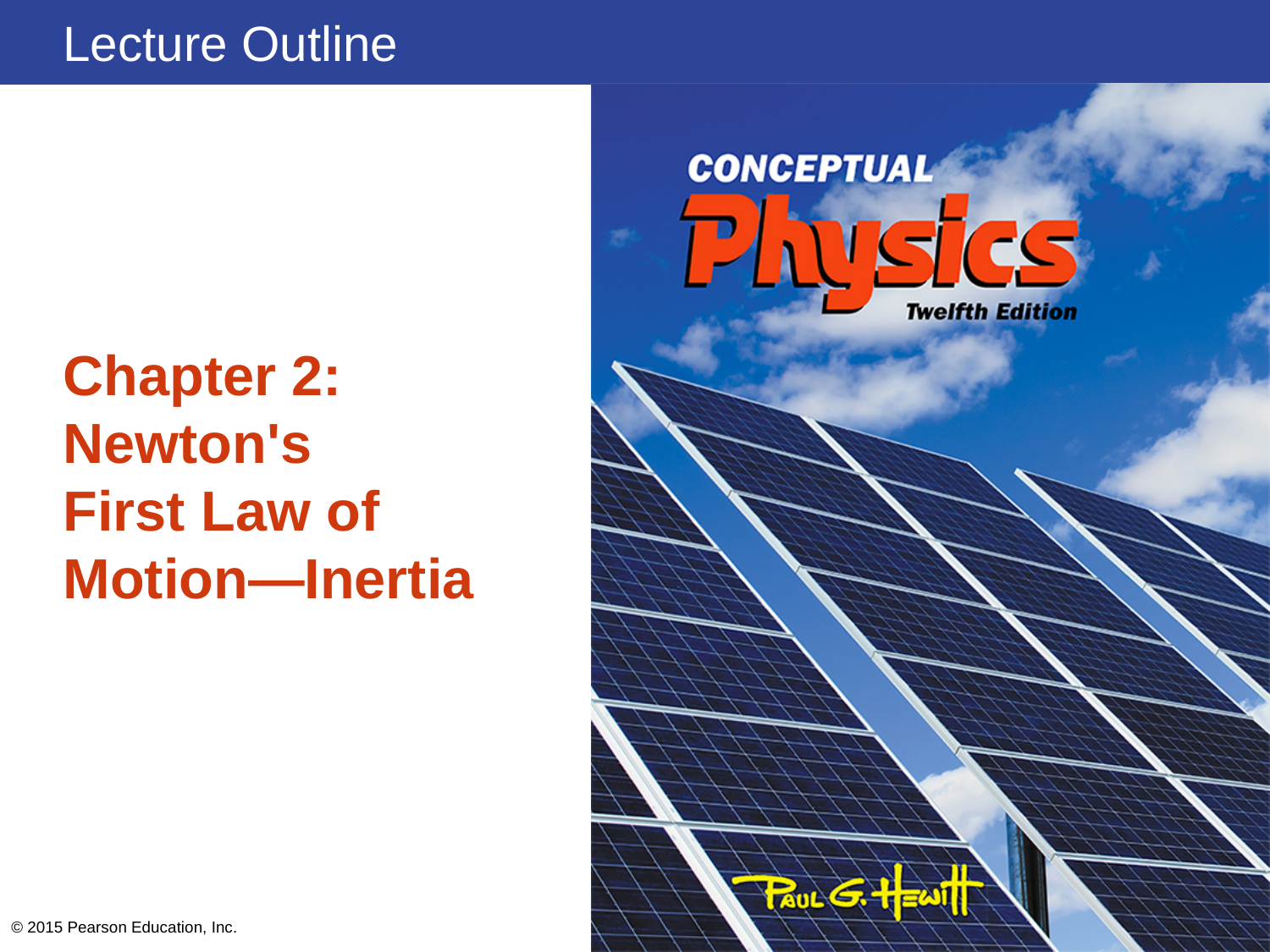

# Chapter 2: Newton's First Law of Motion—Inertia
© 2015 Pearson Education, Inc.